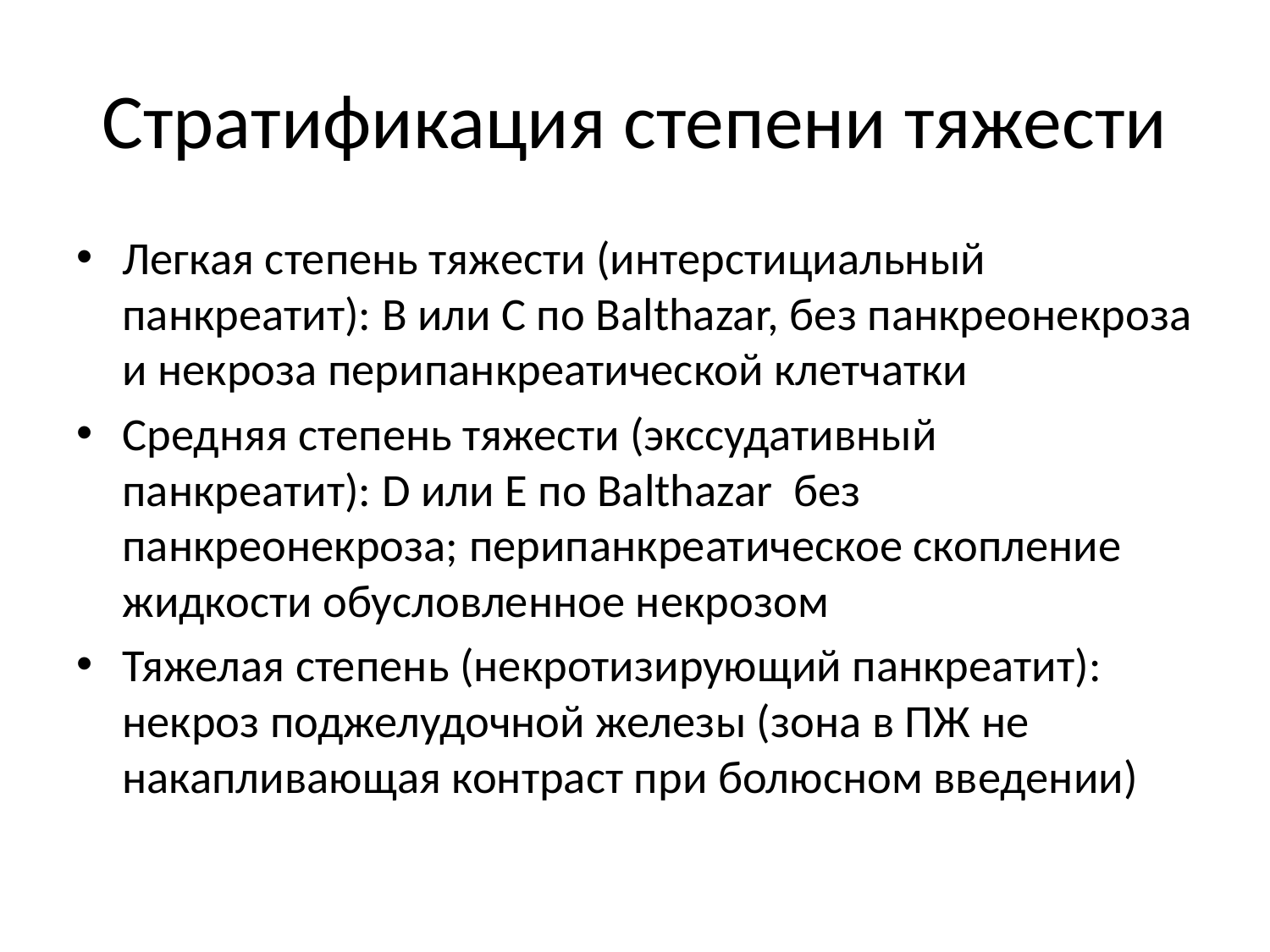

# Стратификация степени тяжести
Легкая степень тяжести (интерстициальный панкреатит): B или C по Balthazar, без панкреонекроза и некроза перипанкреатической клетчатки
Средняя степень тяжести (экссудативный панкреатит): D или E по Balthazar  без панкреонекроза; перипанкреатическое скопление жидкости обусловленное некрозом
Тяжелая степень (некротизирующий панкреатит): некроз поджелудочной железы (зона в ПЖ не накапливающая контраст при болюсном введении)